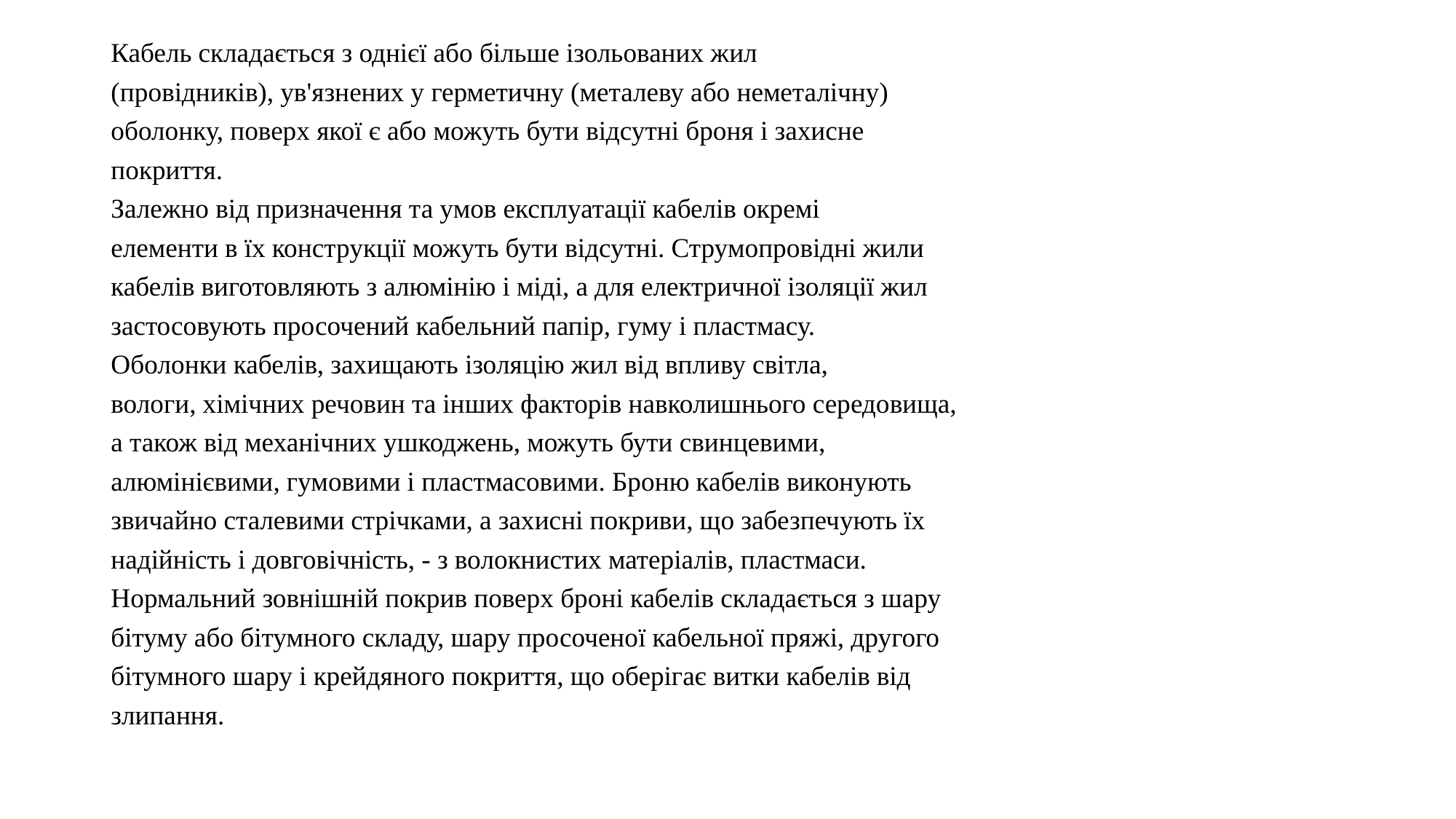

Кабель складається з однієї або більше ізольованих жил
(провідників), ув'язнених у герметичну (металеву або неметалічну)
оболонку, поверх якої є або можуть бути відсутні броня і захисне
покриття.
Залежно від призначення та умов експлуатації кабелів окремі
елементи в їх конструкції можуть бути відсутні. Струмопровідні жили
кабелів виготовляють з алюмінію і міді, а для електричної ізоляції жил
застосовують просочений кабельний папір, гуму і пластмасу.
Оболонки кабелів, захищають ізоляцію жил від впливу світла,
вологи, хімічних речовин та інших факторів навколишнього середовища,
а також від механічних ушкоджень, можуть бути свинцевими,
алюмінієвими, гумовими і пластмасовими. Броню кабелів виконують
звичайно сталевими стрічками, а захисні покриви, що забезпечують їх
надійність і довговічність, - з волокнистих матеріалів, пластмаси.
Нормальний зовнішній покрив поверх броні кабелів складається з шару
бітуму або бітумного складу, шару просоченої кабельної пряжі, другого
бітумного шару і крейдяного покриття, що оберігає витки кабелів від
злипання.